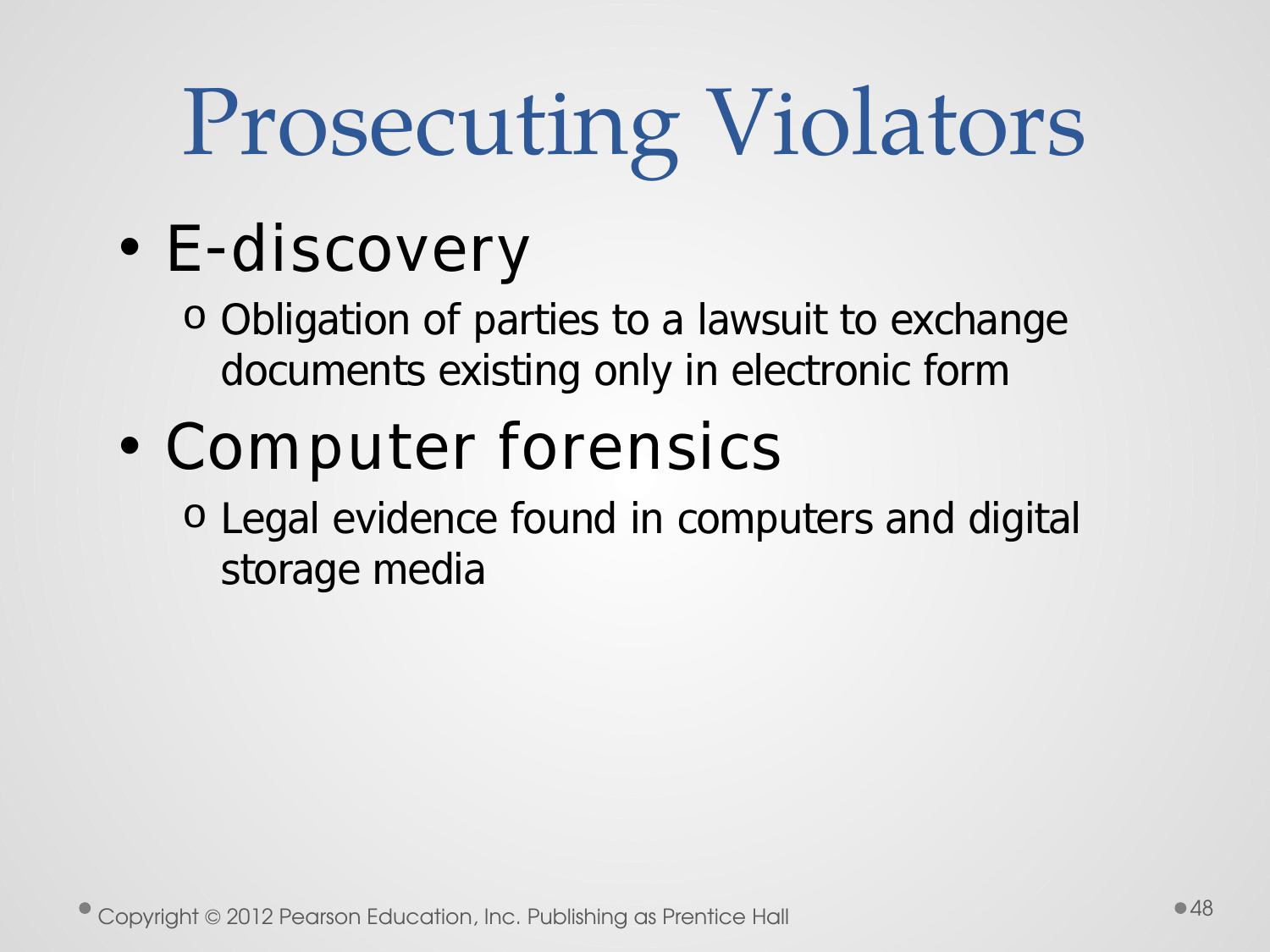

# Prosecuting Violators
E-discovery
Obligation of parties to a lawsuit to exchange documents existing only in electronic form
Computer forensics
Legal evidence found in computers and digital storage media
48
Copyright © 2012 Pearson Education, Inc. Publishing as Prentice Hall